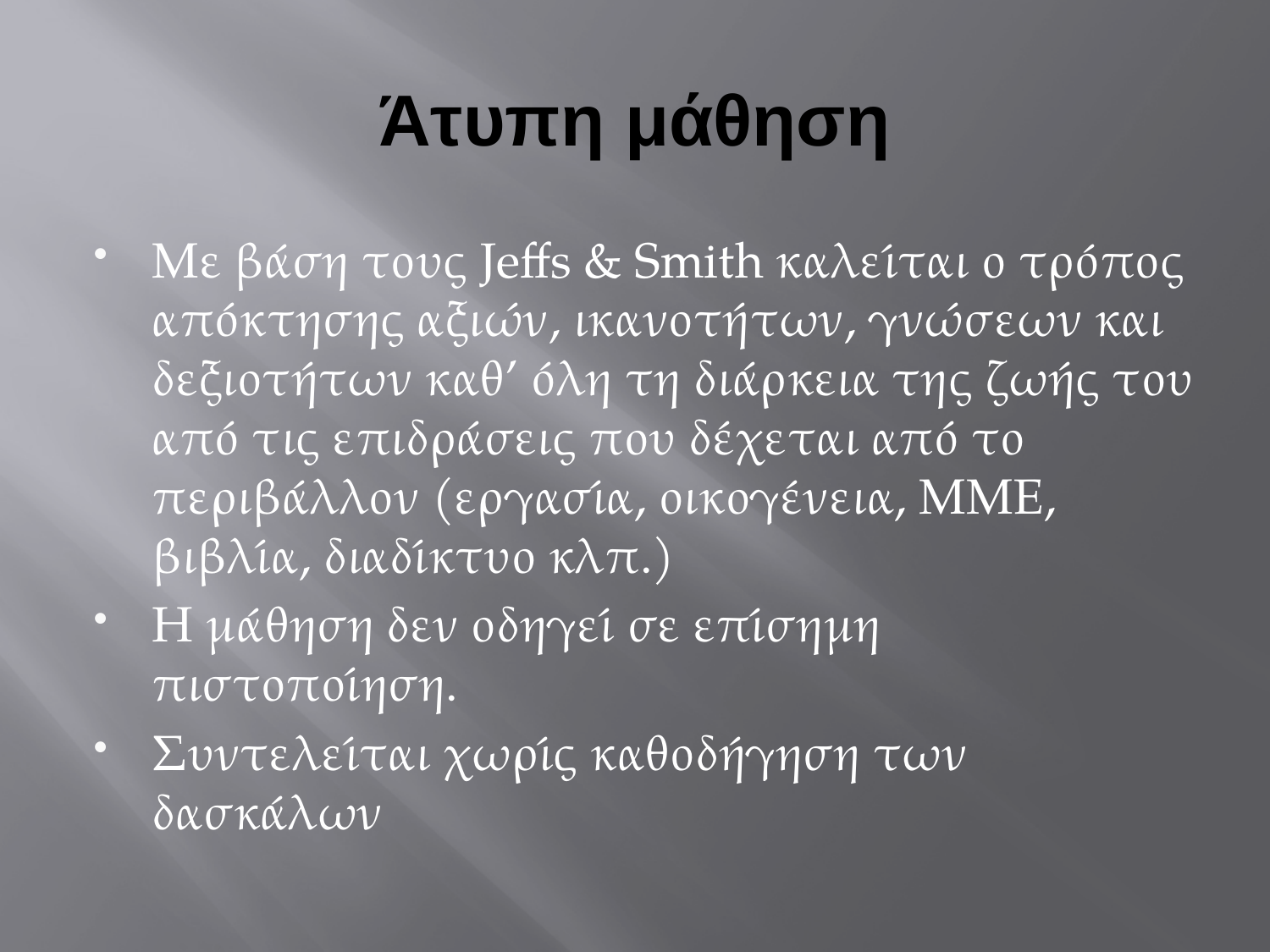

# Άτυπη μάθηση
Με βάση τους Jeffs & Smith καλείται ο τρόπος απόκτησης αξιών, ικανοτήτων, γνώσεων και δεξιοτήτων καθ’ όλη τη διάρκεια της ζωής του από τις επιδράσεις που δέχεται από το περιβάλλον (εργασία, οικογένεια, ΜΜΕ, βιβλία, διαδίκτυο κλπ.)
Η μάθηση δεν οδηγεί σε επίσημη πιστοποίηση.
Συντελείται χωρίς καθοδήγηση των δασκάλων